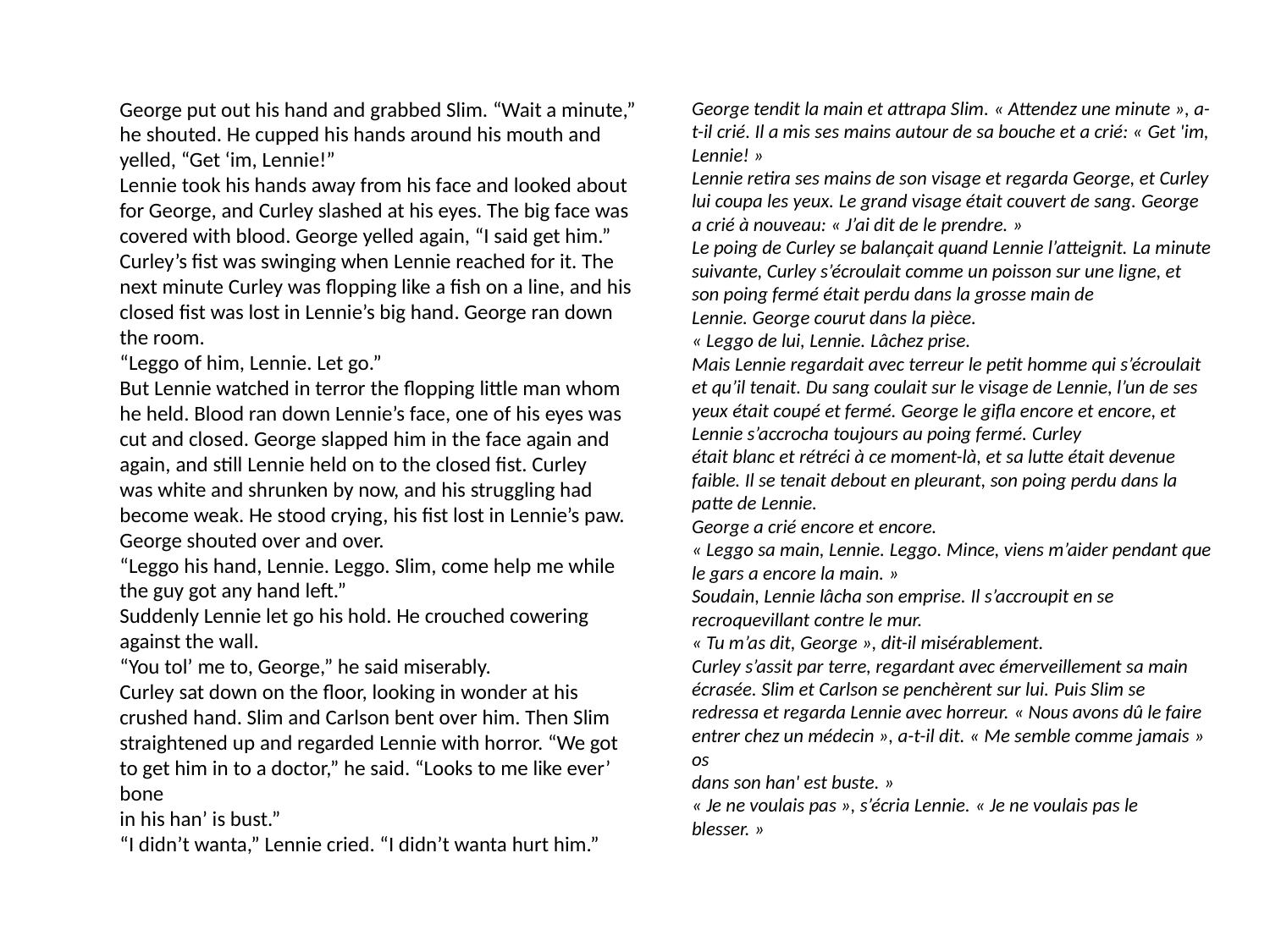

George put out his hand and grabbed Slim. “Wait a minute,” he shouted. He cupped his hands around his mouth and yelled, “Get ‘im, Lennie!”
Lennie took his hands away from his face and looked about for George, and Curley slashed at his eyes. The big face was covered with blood. George yelled again, “I said get him.”
Curley’s fist was swinging when Lennie reached for it. The next minute Curley was flopping like a fish on a line, and his closed fist was lost in Lennie’s big hand. George ran down the room.
“Leggo of him, Lennie. Let go.”
But Lennie watched in terror the flopping little man whom he held. Blood ran down Lennie’s face, one of his eyes was cut and closed. George slapped him in the face again and again, and still Lennie held on to the closed fist. Curley
was white and shrunken by now, and his struggling had become weak. He stood crying, his fist lost in Lennie’s paw.
George shouted over and over.
“Leggo his hand, Lennie. Leggo. Slim, come help me while the guy got any hand left.”
Suddenly Lennie let go his hold. He crouched cowering against the wall.
“You tol’ me to, George,” he said miserably.
Curley sat down on the floor, looking in wonder at his crushed hand. Slim and Carlson bent over him. Then Slim straightened up and regarded Lennie with horror. “We got to get him in to a doctor,” he said. “Looks to me like ever’ bone
in his han’ is bust.”
“I didn’t wanta,” Lennie cried. “I didn’t wanta hurt him.”

George tendit la main et attrapa Slim. « Attendez une minute », a-t-il crié. Il a mis ses mains autour de sa bouche et a crié: « Get 'im, Lennie! »
Lennie retira ses mains de son visage et regarda George, et Curley lui coupa les yeux. Le grand visage était couvert de sang. George a crié à nouveau: « J’ai dit de le prendre. »
Le poing de Curley se balançait quand Lennie l’atteignit. La minute suivante, Curley s’écroulait comme un poisson sur une ligne, et son poing fermé était perdu dans la grosse main de Lennie. George courut dans la pièce.
« Leggo de lui, Lennie. Lâchez prise.
Mais Lennie regardait avec terreur le petit homme qui s’écroulait et qu’il tenait. Du sang coulait sur le visage de Lennie, l’un de ses yeux était coupé et fermé. George le gifla encore et encore, et Lennie s’accrocha toujours au poing fermé. Curley
était blanc et rétréci à ce moment-là, et sa lutte était devenue faible. Il se tenait debout en pleurant, son poing perdu dans la patte de Lennie.
George a crié encore et encore.
« Leggo sa main, Lennie. Leggo. Mince, viens m’aider pendant que le gars a encore la main. »
Soudain, Lennie lâcha son emprise. Il s’accroupit en se recroquevillant contre le mur.
« Tu m’as dit, George », dit-il misérablement.
Curley s’assit par terre, regardant avec émerveillement sa main écrasée. Slim et Carlson se penchèrent sur lui. Puis Slim se redressa et regarda Lennie avec horreur. « Nous avons dû le faire entrer chez un médecin », a-t-il dit. « Me semble comme jamais » os
dans son han' est buste. »
« Je ne voulais pas », s’écria Lennie. « Je ne voulais pas le blesser. »